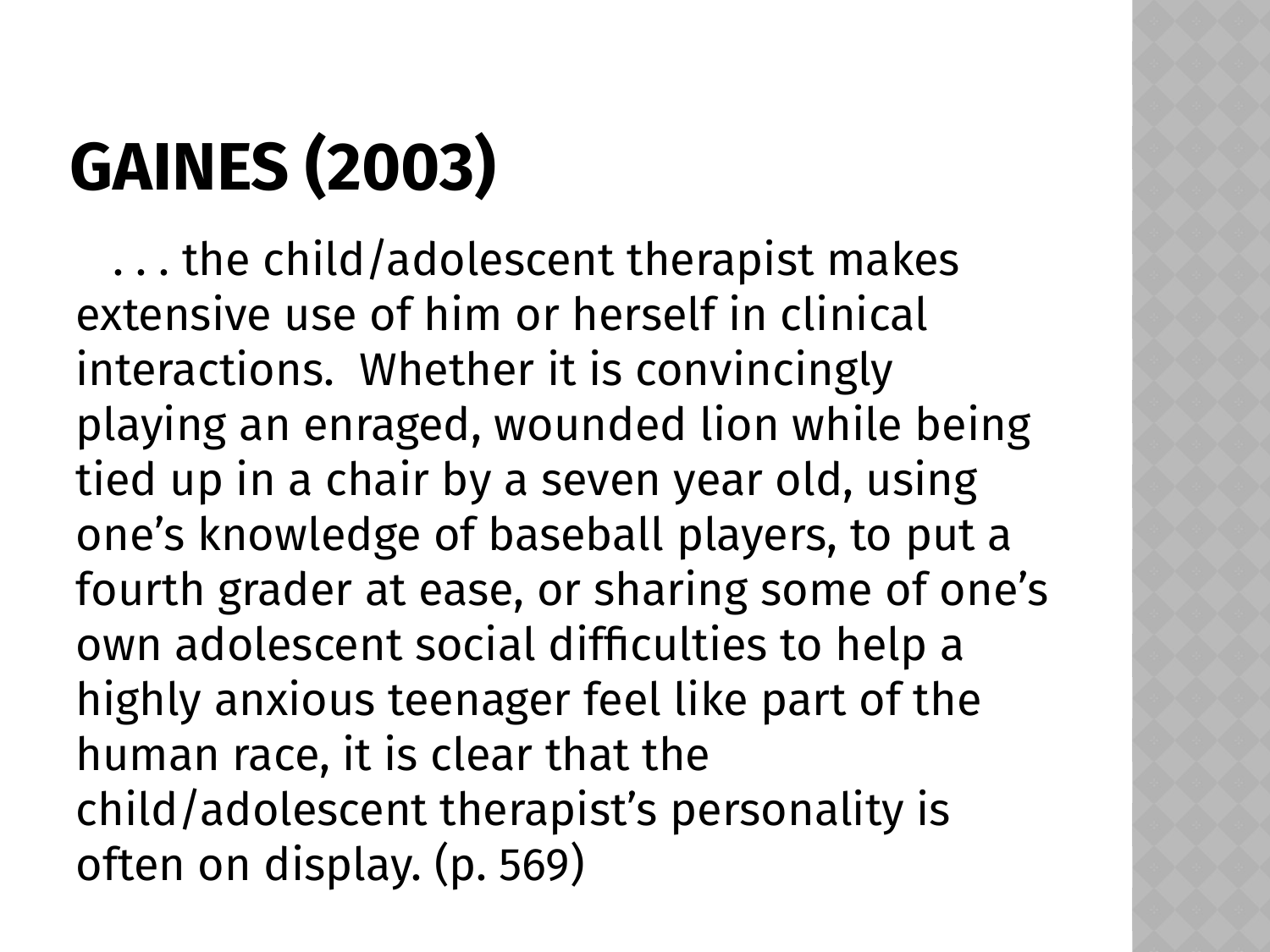

# Gaines (2003)
   . . . the child/adolescent therapist makes extensive use of him or herself in clinical interactions.  Whether it is convincingly playing an enraged, wounded lion while being tied up in a chair by a seven year old, using one’s knowledge of baseball players, to put a fourth grader at ease, or sharing some of one’s own adolescent social difficulties to help a highly anxious teenager feel like part of the human race, it is clear that the child/adolescent therapist’s personality is often on display. (p. 569)